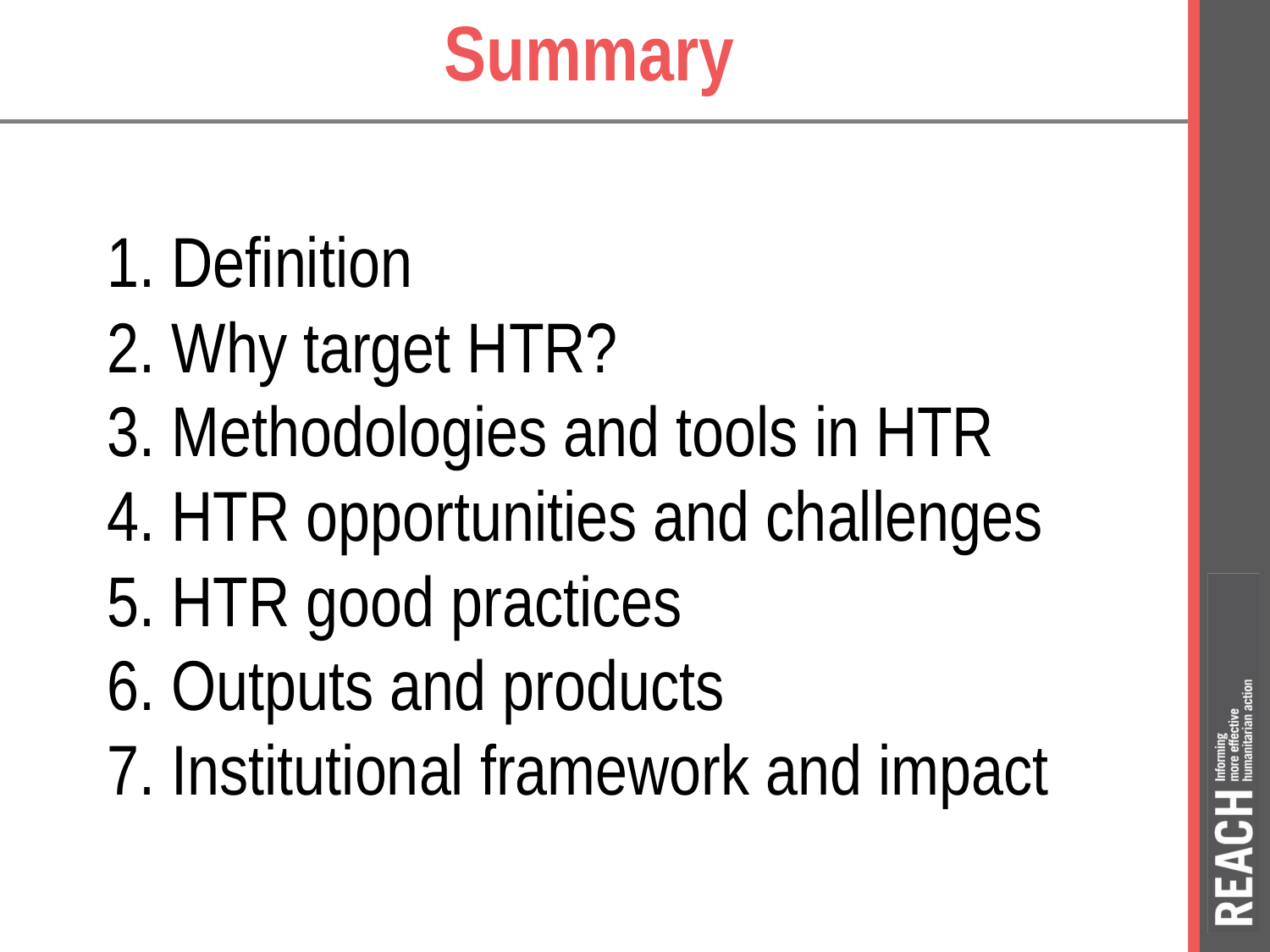

# Summary

 Definition
 Why target HTR?
 Methodologies and tools in HTR
 HTR opportunities and challenges
 HTR good practices
 Outputs and products
 Institutional framework and impact